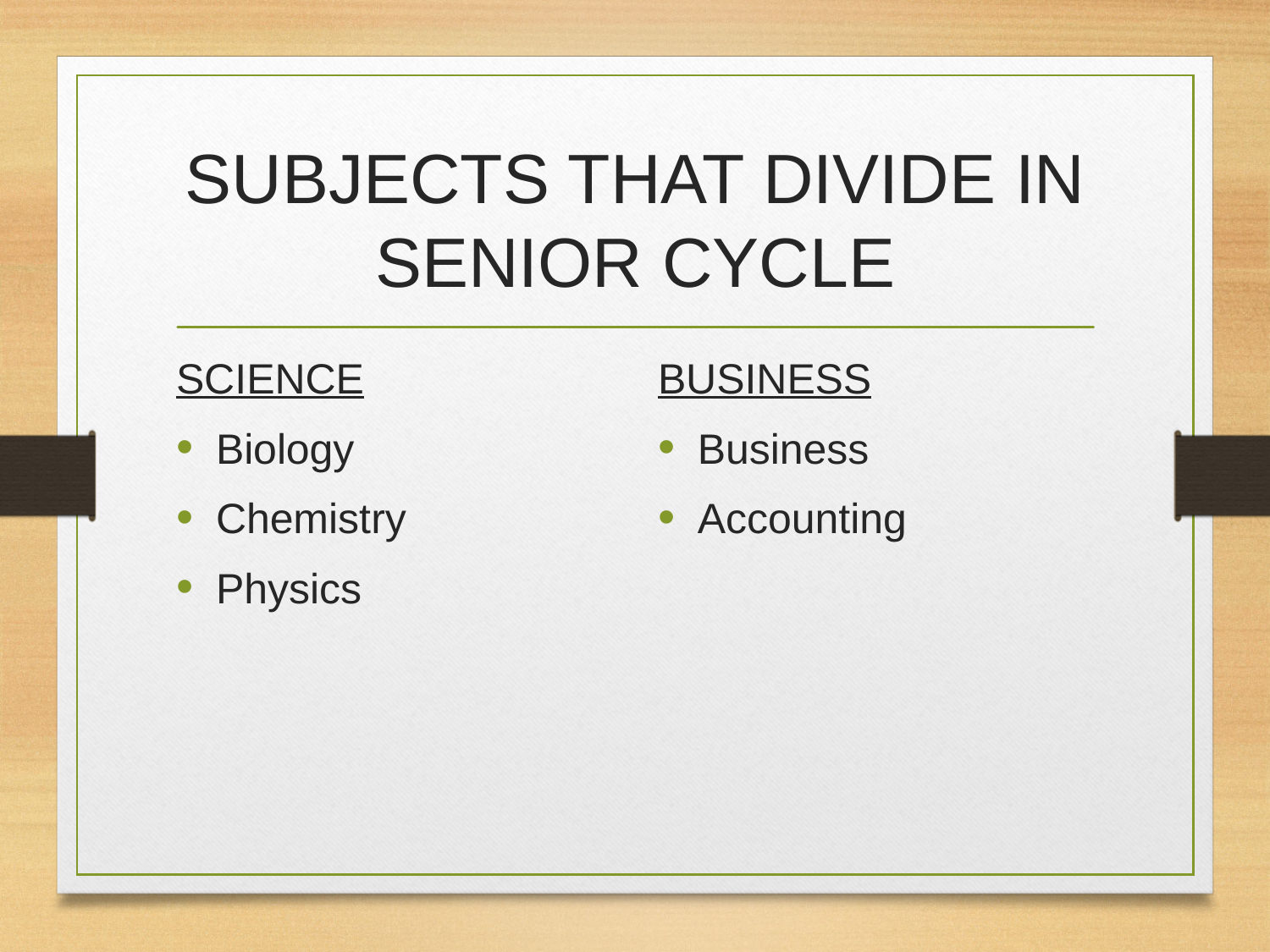

# SUBJECTS THAT DIVIDE IN SENIOR CYCLE
SCIENCE
Biology
Chemistry
Physics

BUSINESS
Business
Accounting